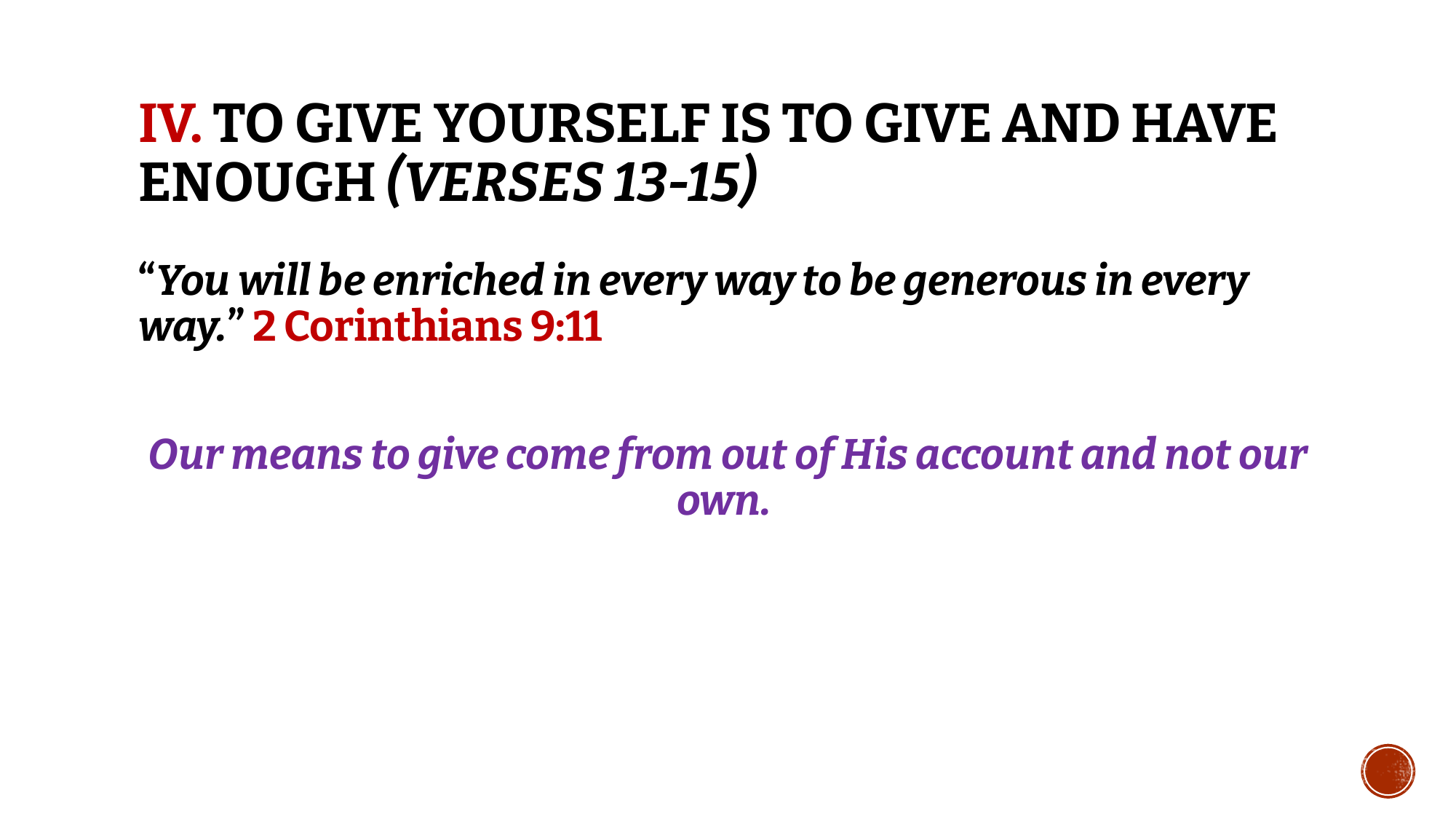

# IV. To give yourself is to give and have enough (verses 13-15)
“You will be enriched in every way to be generous in every way.” 2 Corinthians 9:11

Our means to give come from out of His account and not our own.